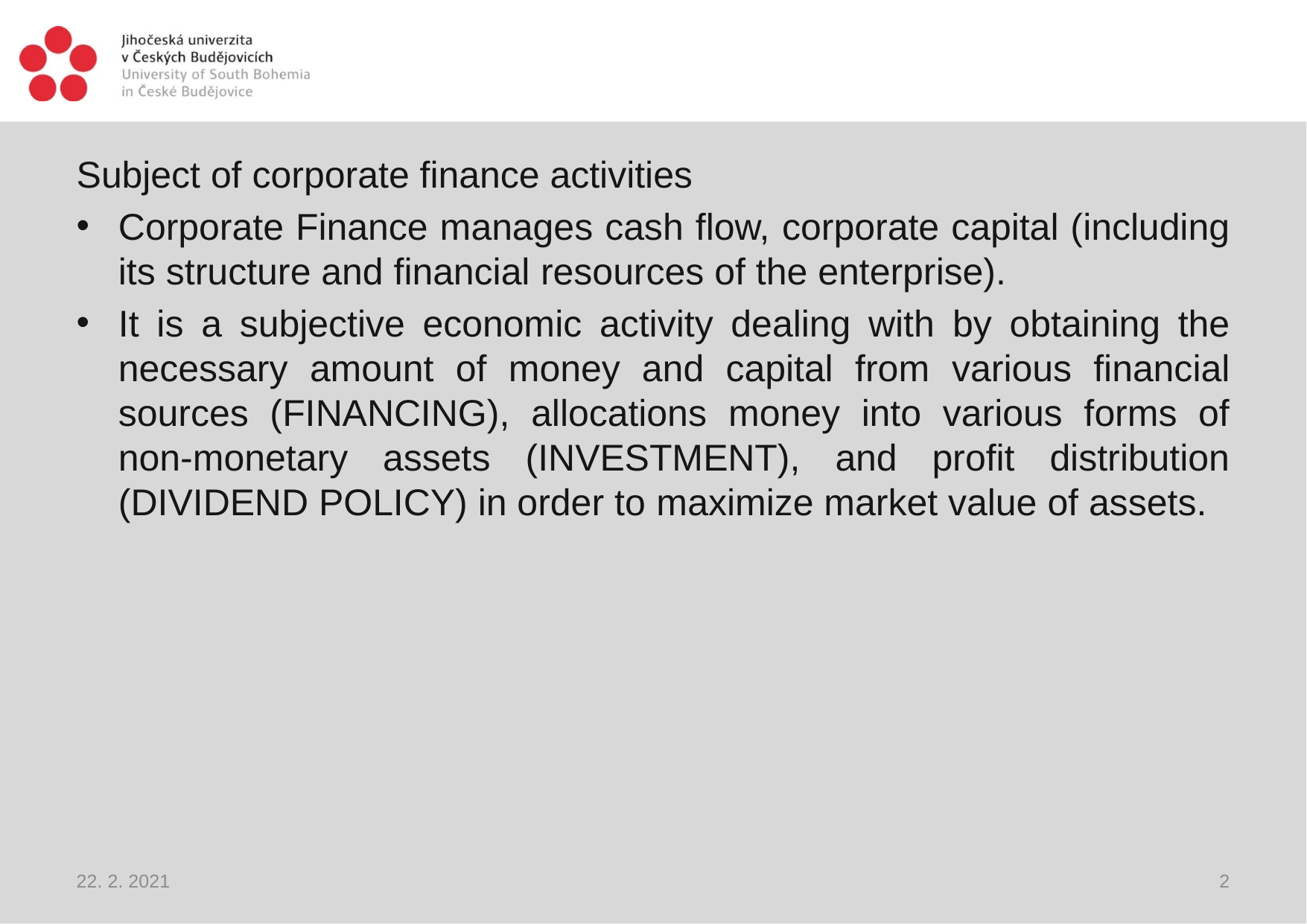

#
Subject of corporate finance activities
Corporate Finance manages cash flow, corporate capital (including its structure and financial resources of the enterprise).
It is a subjective economic activity dealing with by obtaining the necessary amount of money and capital from various financial sources (FINANCING), allocations money into various forms of non-monetary assets (INVESTMENT), and profit distribution (DIVIDEND POLICY) in order to maximize market value of assets.
22. 2. 2021
2